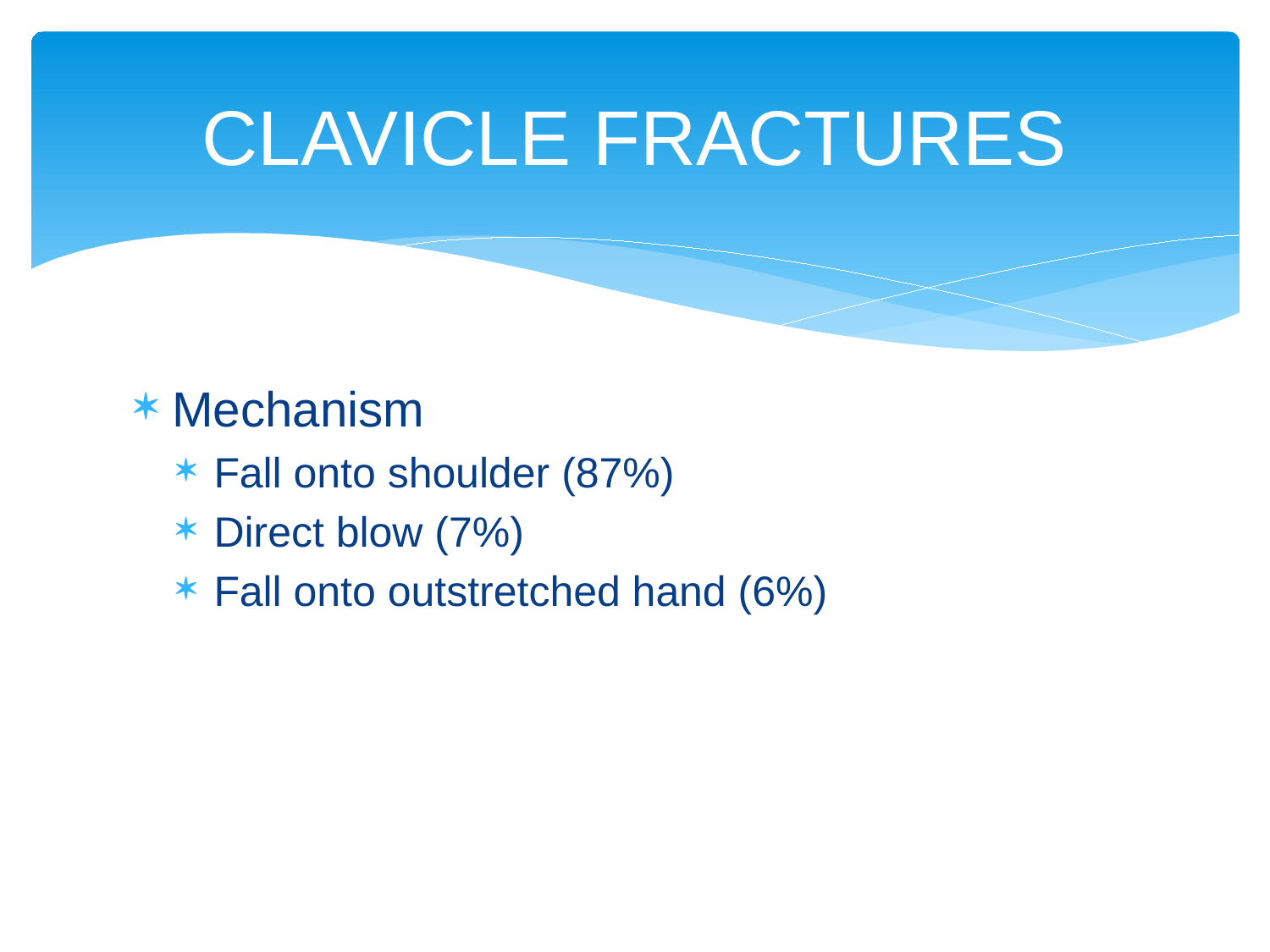

# CLAVICLE FRACTURES
Mechanism
Fall onto shoulder (87%)
Direct blow (7%)
Fall onto outstretched hand (6%)